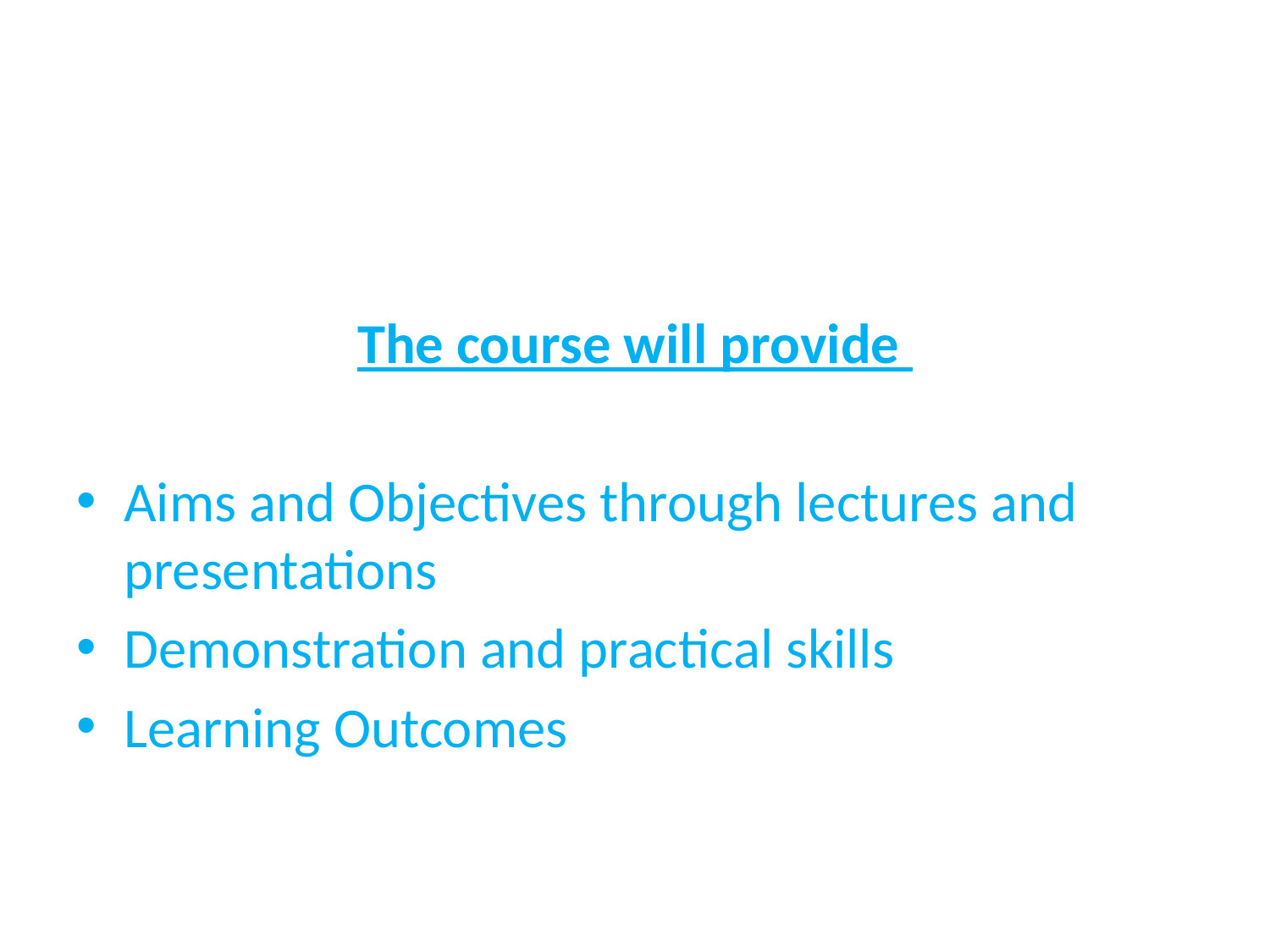

#

The course will provide

Aims and Objectives through lectures and presentations
Demonstration and practical skills
Learning Outcomes